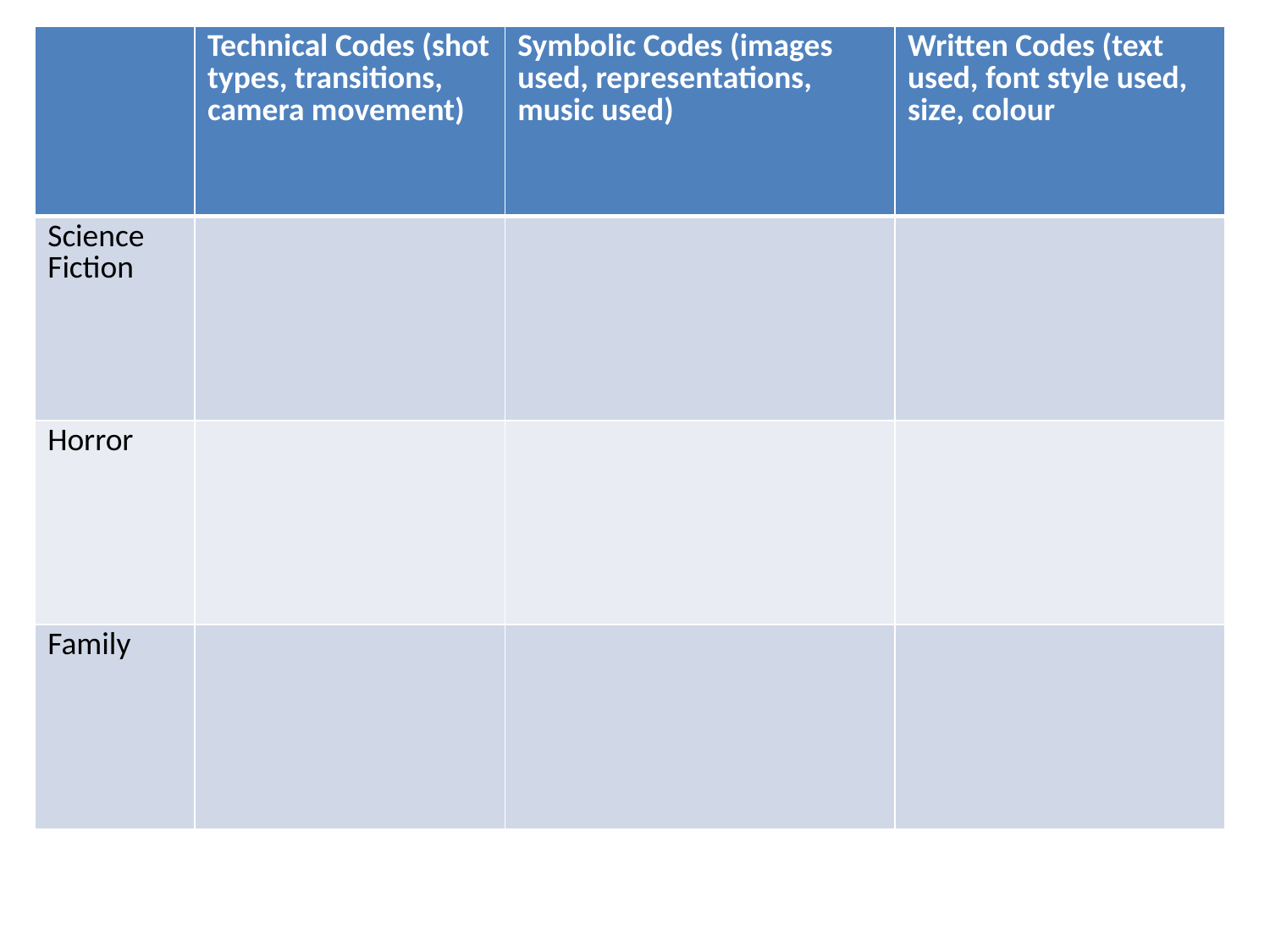

|  | Technical Codes (shot types, transitions, camera movement) | Symbolic Codes (images used, representations, music used) | Written Codes (text used, font style used, size, colour |
| --- | --- | --- | --- |
| Science Fiction |  |  |  |
| Horror |  |  |  |
| Family |  |  |  |